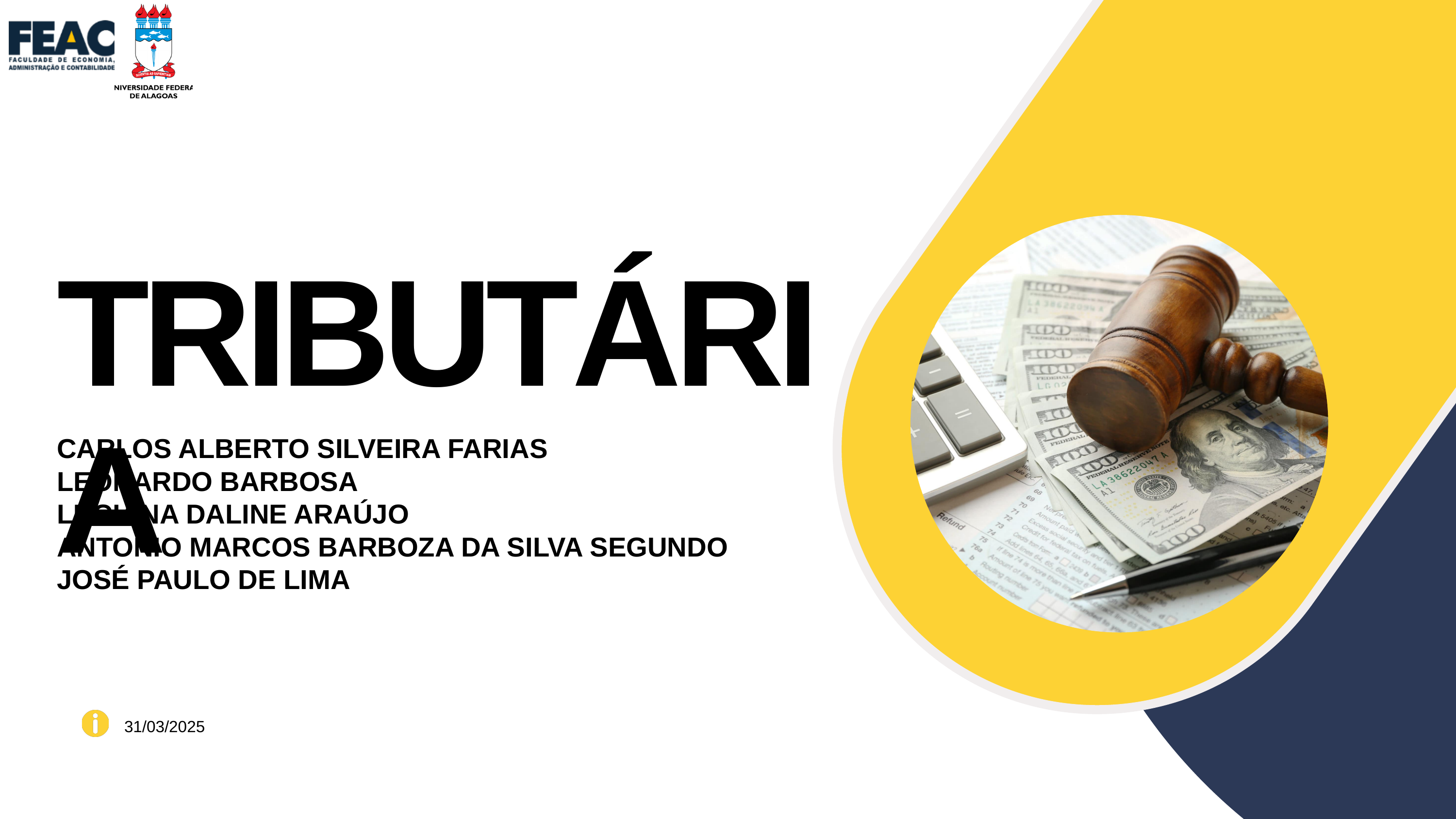

TRIBUTÁRIA
CARLOS ALBERTO SILVEIRA FARIAS​
LEONARDO​ BARBOSA
LUCIANA DALINE ARAÚJO​
ANTONIO MARCOS​ BARBOZA DA SILVA SEGUNDO
JOSÉ PAULO DE LIMA

31/03/2025